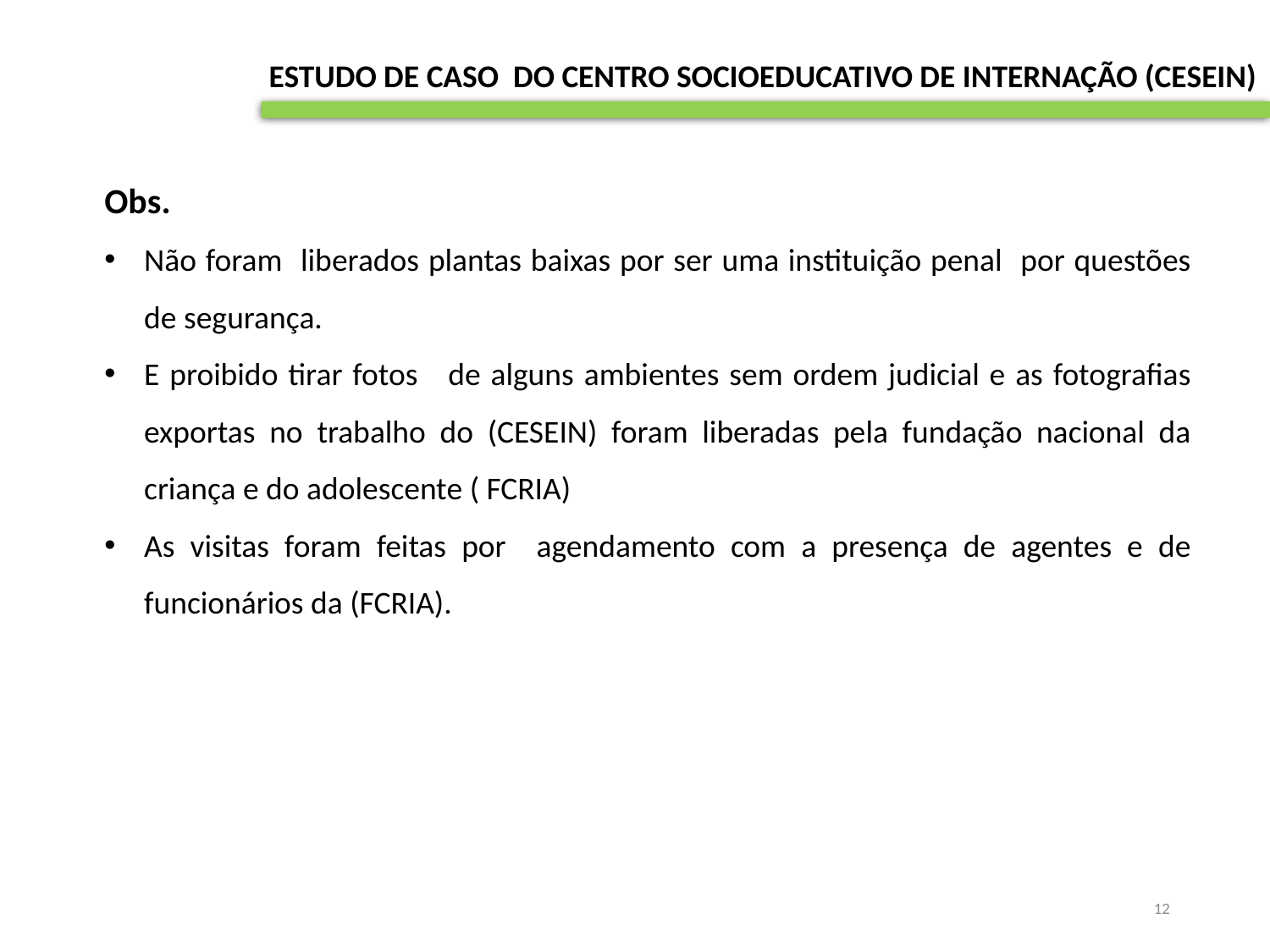

ESTUDO DE CASO  DO CENTRO SOCIOEDUCATIVO DE INTERNAÇÃO (CESEIN)

Obs.
Não foram  liberados plantas baixas por ser uma instituição penal  por questões de segurança.
E proibido tirar fotos   de alguns ambientes sem ordem judicial e as fotografias exportas no trabalho do (CESEIN) foram liberadas pela fundação nacional da criança e do adolescente ( FCRIA)
As visitas foram feitas por  agendamento com a presença de agentes e de funcionários da (FCRIA).

12